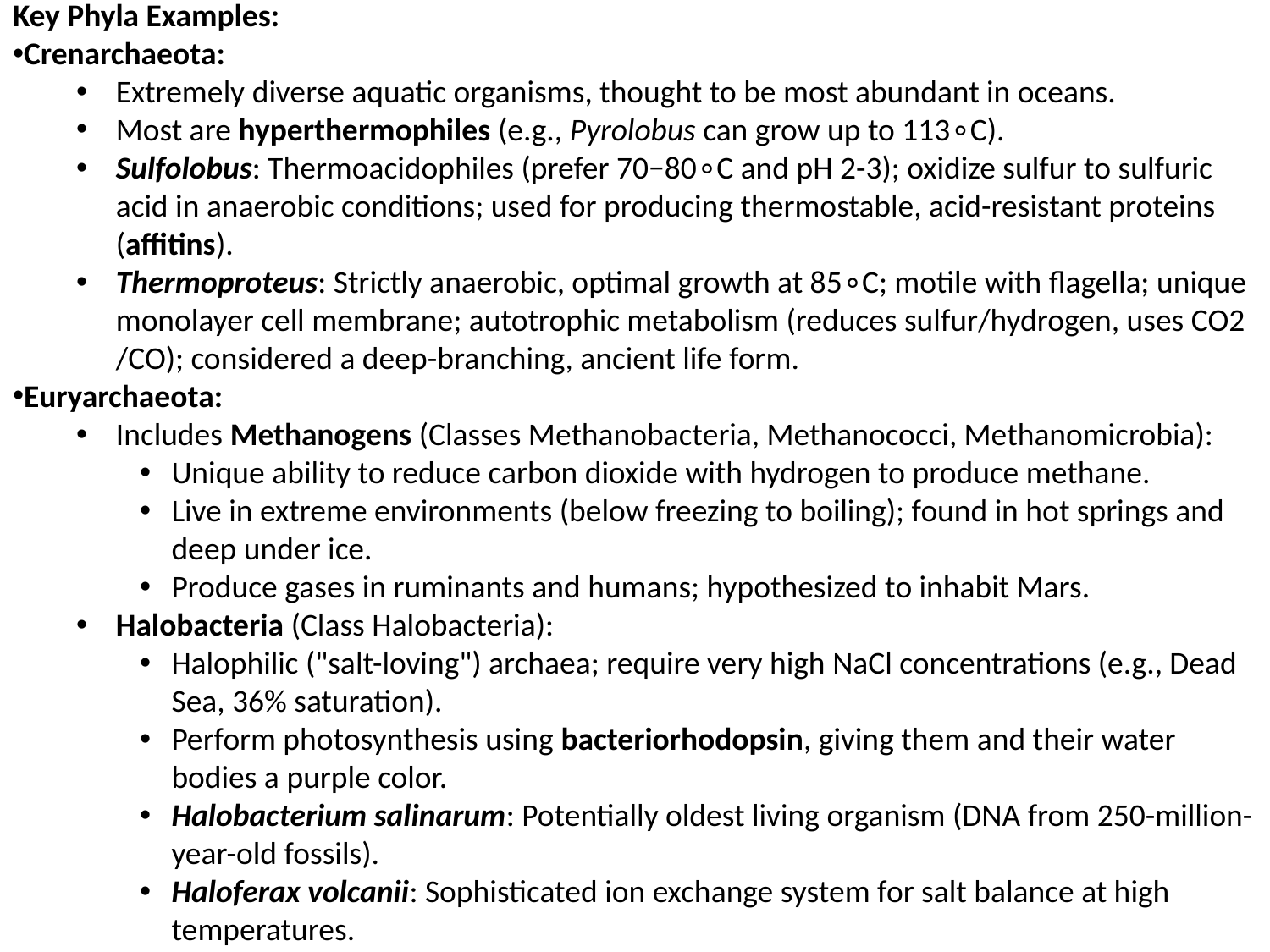

Key Phyla Examples:
Crenarchaeota:
Extremely diverse aquatic organisms, thought to be most abundant in oceans.
Most are hyperthermophiles (e.g., Pyrolobus can grow up to 113∘C).
Sulfolobus: Thermoacidophiles (prefer 70−80∘C and pH 2-3); oxidize sulfur to sulfuric acid in anaerobic conditions; used for producing thermostable, acid-resistant proteins (affitins).
Thermoproteus: Strictly anaerobic, optimal growth at 85∘C; motile with flagella; unique monolayer cell membrane; autotrophic metabolism (reduces sulfur/hydrogen, uses CO2​/CO); considered a deep-branching, ancient life form.
Euryarchaeota:
Includes Methanogens (Classes Methanobacteria, Methanococci, Methanomicrobia):
Unique ability to reduce carbon dioxide with hydrogen to produce methane.
Live in extreme environments (below freezing to boiling); found in hot springs and deep under ice.
Produce gases in ruminants and humans; hypothesized to inhabit Mars.
Halobacteria (Class Halobacteria):
Halophilic ("salt-loving") archaea; require very high NaCl concentrations (e.g., Dead Sea, 36% saturation).
Perform photosynthesis using bacteriorhodopsin, giving them and their water bodies a purple color.
Halobacterium salinarum: Potentially oldest living organism (DNA from 250-million-year-old fossils).
Haloferax volcanii: Sophisticated ion exchange system for salt balance at high temperatures.